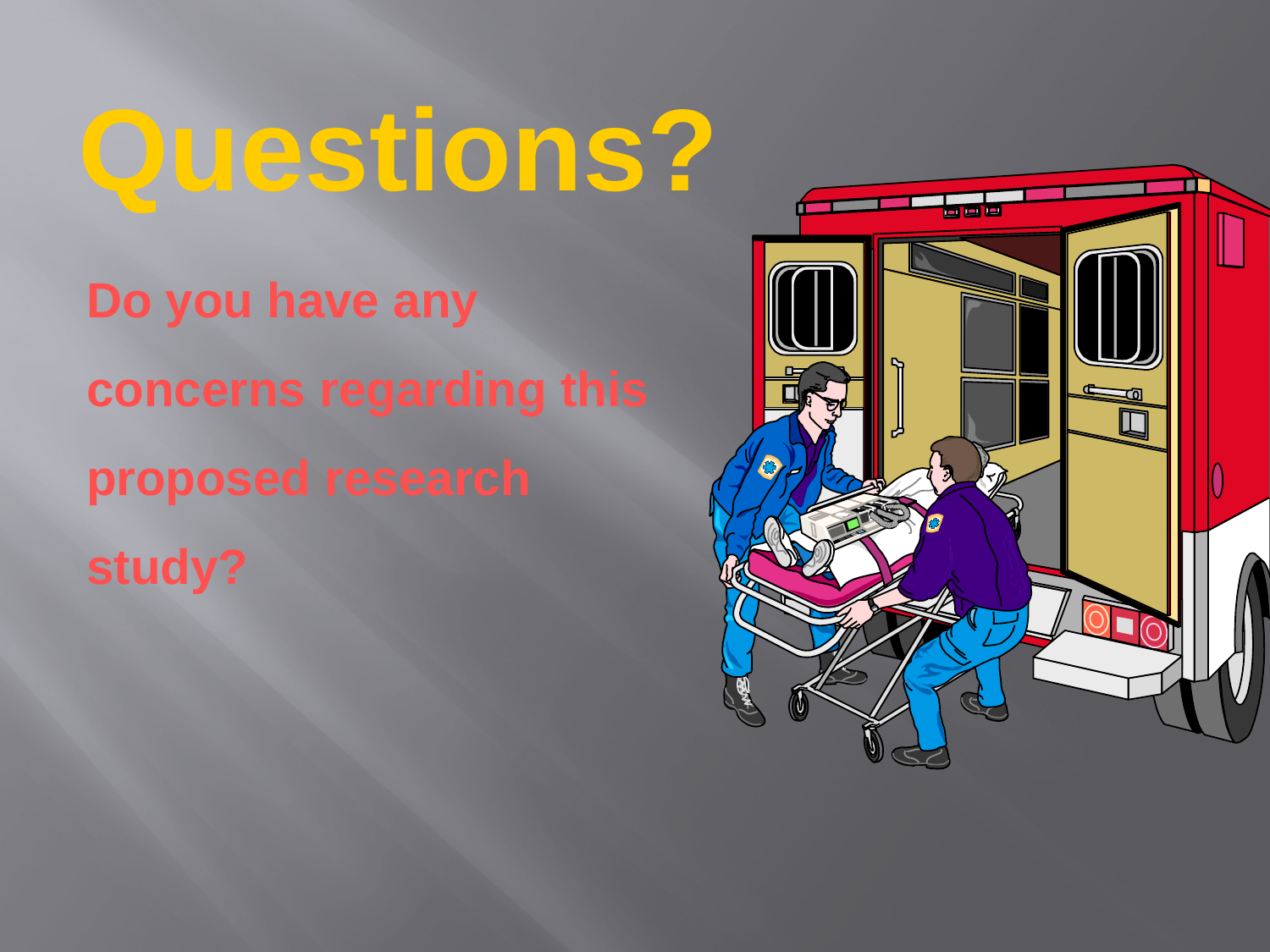

Questions?

Do you have any concerns regarding this proposed research study?